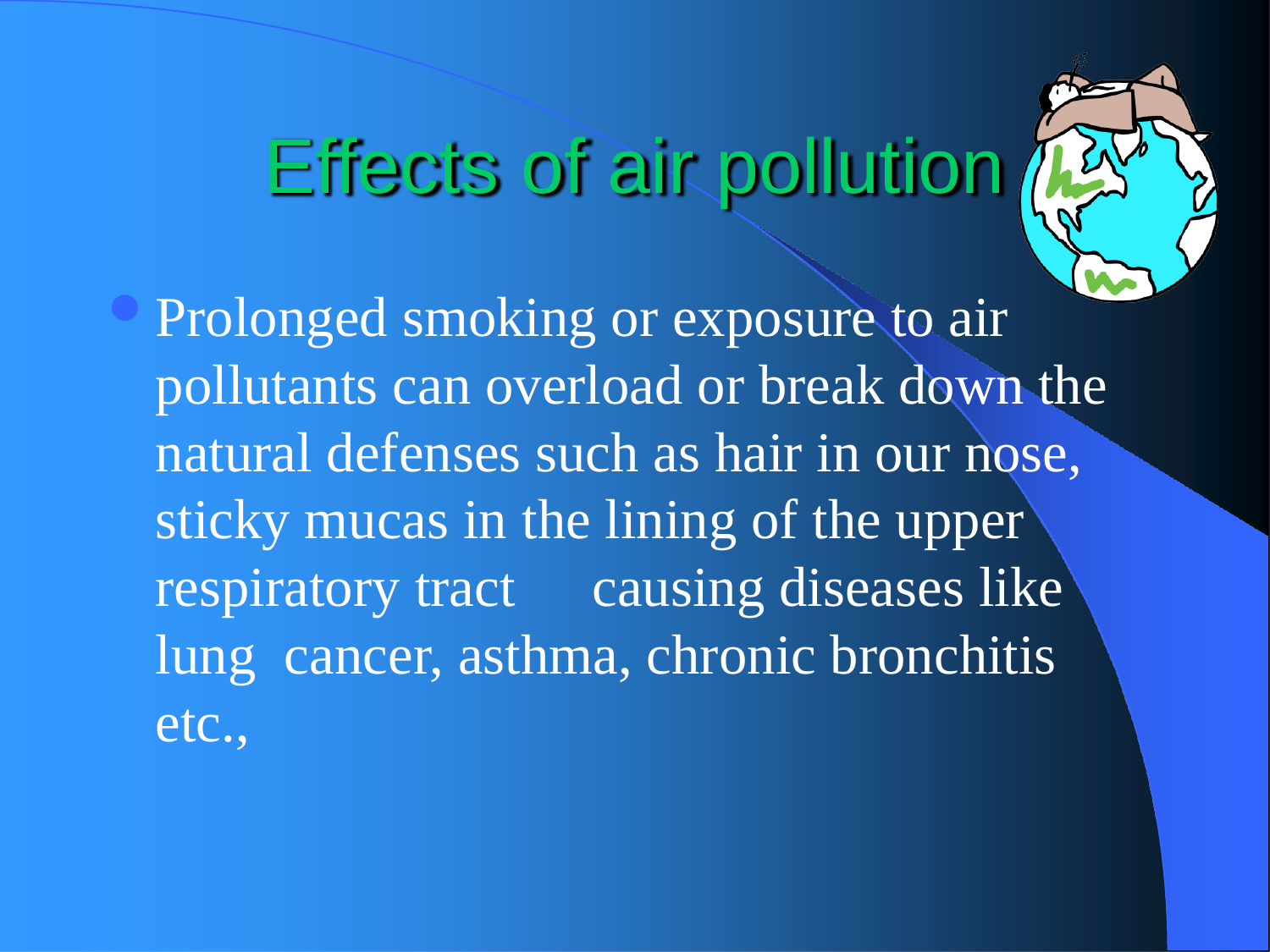

# Effects of air pollution

Prolonged smoking or exposure to air  pollutants can overload or break down the  natural defenses such as hair in our nose,  sticky mucas in the lining of the upper  respiratory tract	causing diseases like lung  cancer, asthma, chronic bronchitis etc.,